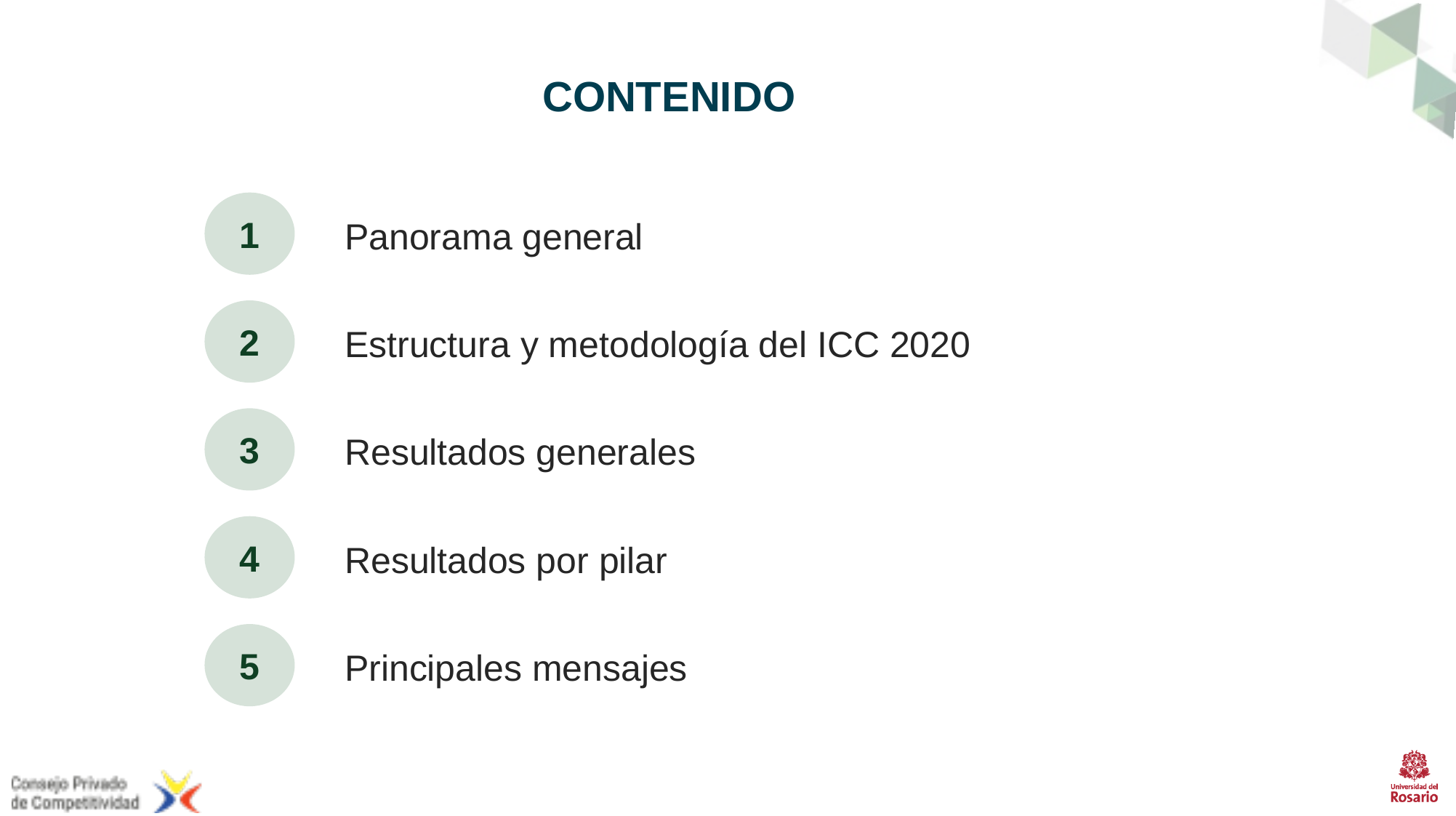

CONTENIDO
1
2
Panorama general
2
2
Estructura y metodología del ICC 2020
3
Resultados generales
4
Resultados por pilar
5
Principales mensajes